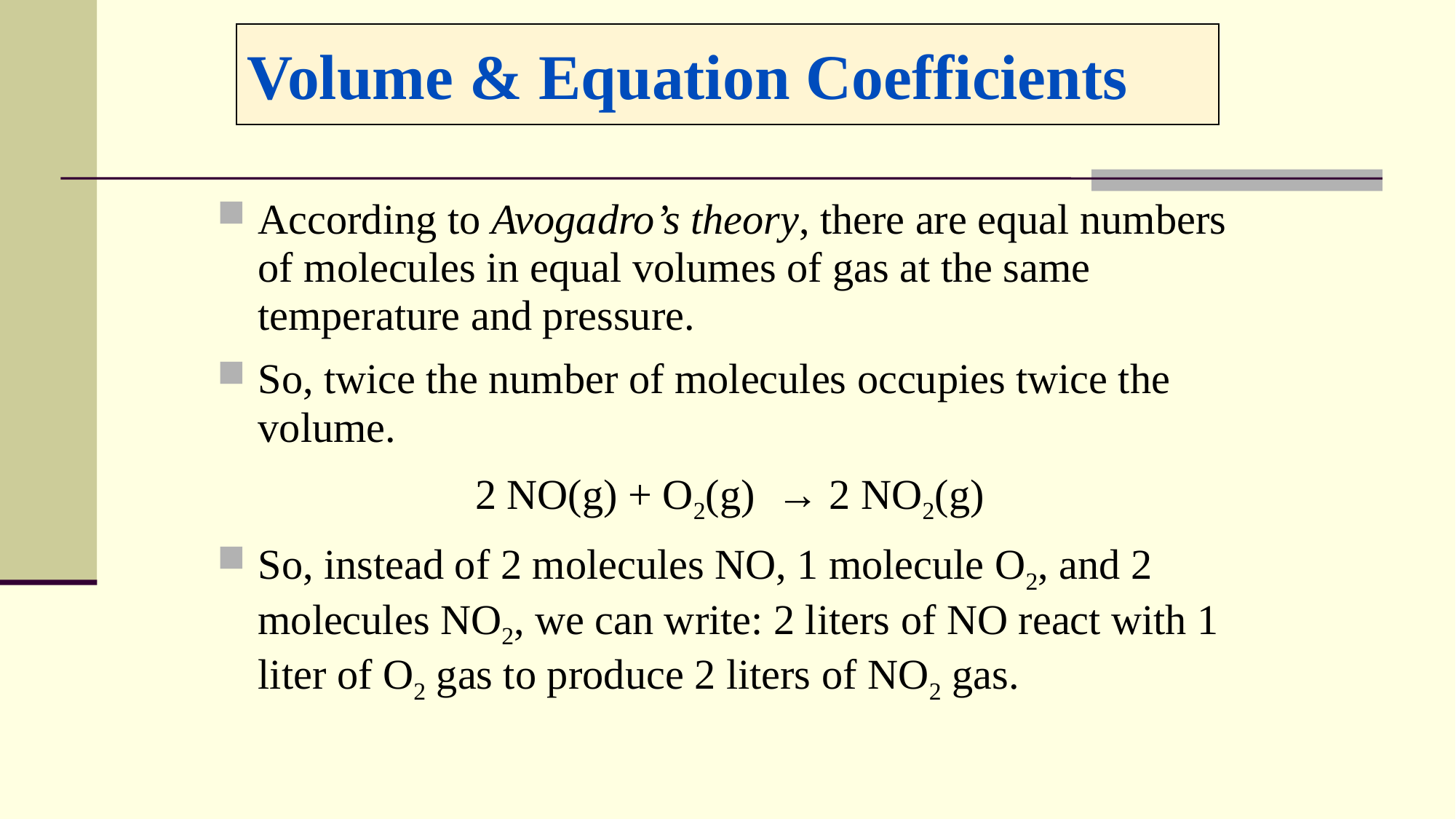

# Volume & Equation Coefficients
According to Avogadro’s theory, there are equal numbers of molecules in equal volumes of gas at the same temperature and pressure.
So, twice the number of molecules occupies twice the volume.
2 NO(g) + O2(g)  → 2 NO2(g)
So, instead of 2 molecules NO, 1 molecule O2, and 2 molecules NO2, we can write: 2 liters of NO react with 1 liter of O2 gas to produce 2 liters of NO2 gas.